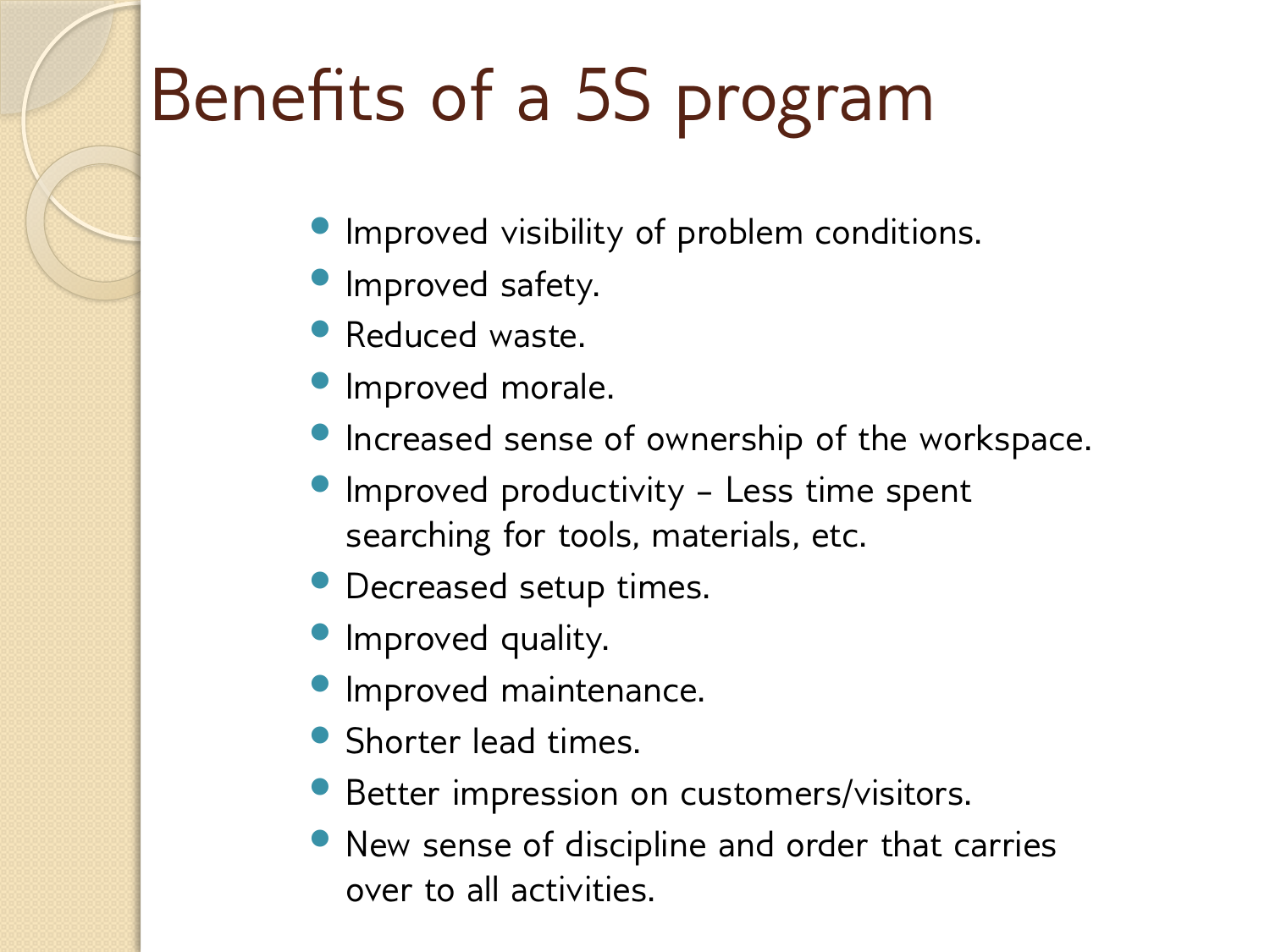

# Benefits of a 5S program
Improved visibility of problem conditions.
Improved safety.
Reduced waste.
Improved morale.
Increased sense of ownership of the workspace.
Improved productivity – Less time spent searching for tools, materials, etc.
Decreased setup times.
Improved quality.
Improved maintenance.
Shorter lead times.
Better impression on customers/visitors.
New sense of discipline and order that carries over to all activities.